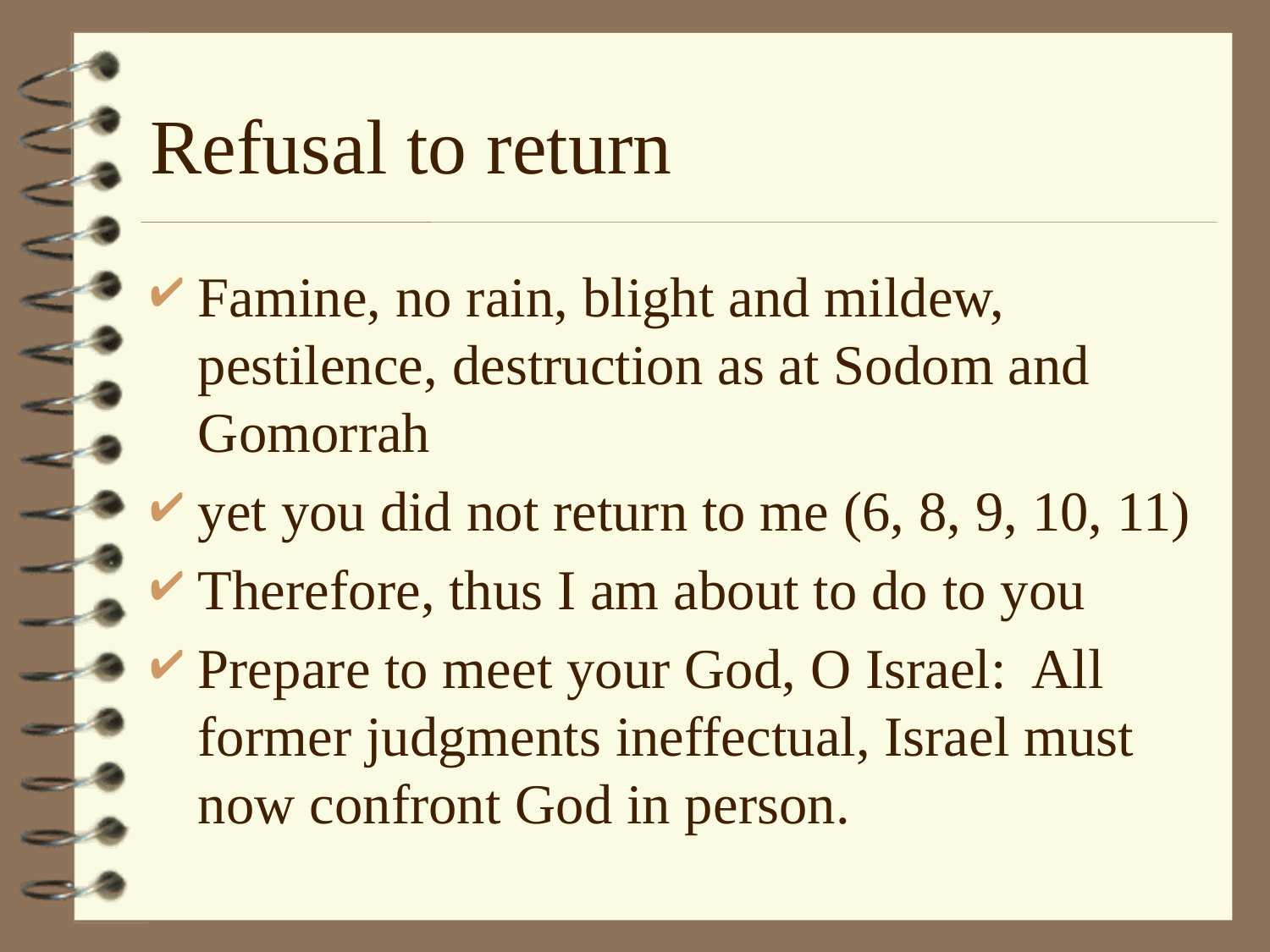

# Refusal to return
Famine, no rain, blight and mildew, pestilence, destruction as at Sodom and Gomorrah
yet you did not return to me (6, 8, 9, 10, 11)
Therefore, thus I am about to do to you
Prepare to meet your God, O Israel:  All former judgments ineffectual, Israel must now confront God in person.